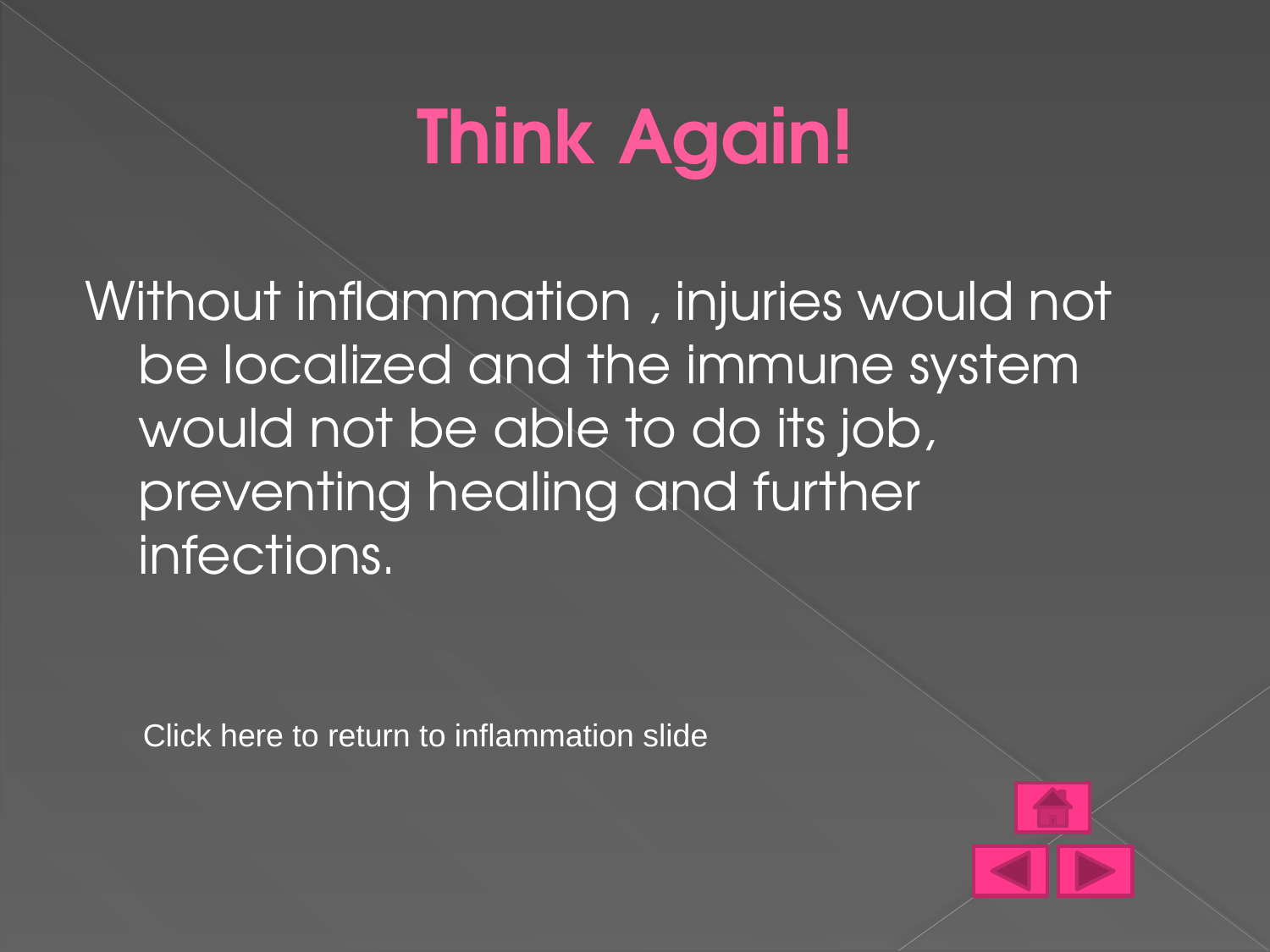

# Think Again!
Without inflammation , injuries would not be localized and the immune system would not be able to do its job, preventing healing and further infections.
Click here to return to inflammation slide